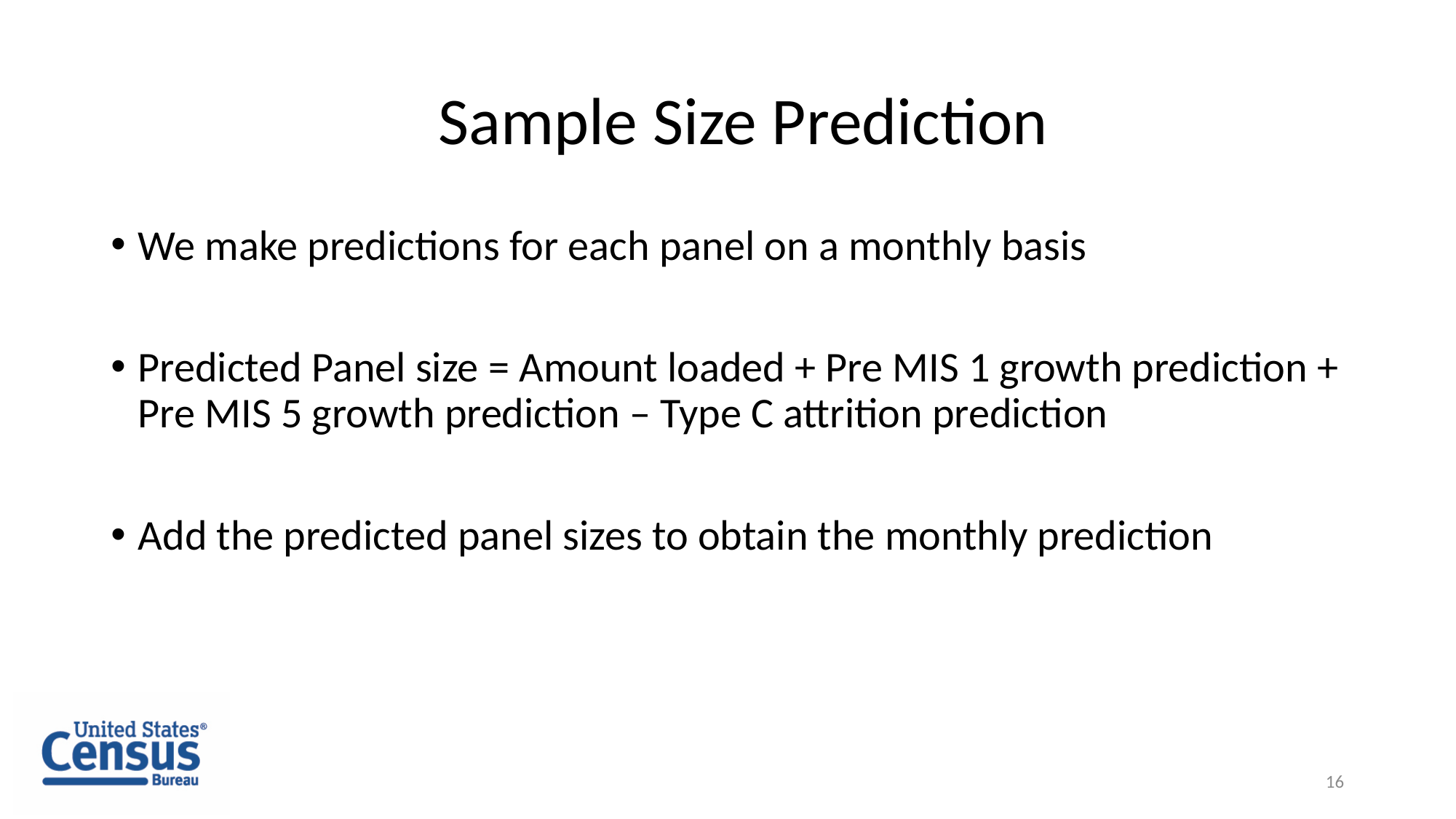

# Sample Size Prediction
We make predictions for each panel on a monthly basis

Predicted Panel size = Amount loaded + Pre MIS 1 growth prediction + Pre MIS 5 growth prediction – Type C attrition prediction

Add the predicted panel sizes to obtain the monthly prediction

16